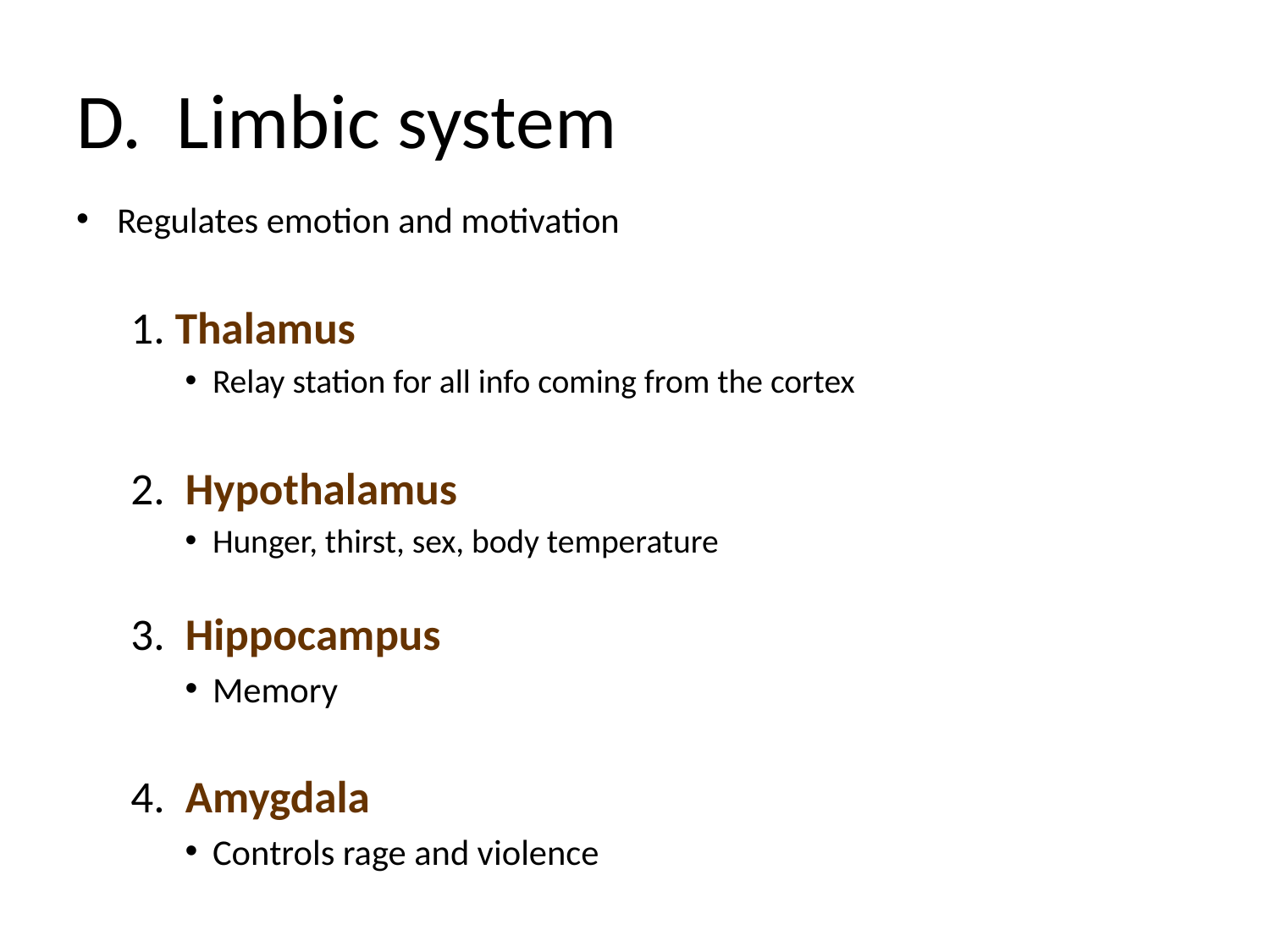

# D.  Limbic system
Regulates emotion and motivation

1. Thalamus
Relay station for all info coming from the cortex

2.  Hypothalamus
Hunger, thirst, sex, body temperature

3.  Hippocampus
Memory

4.  Amygdala
Controls rage and violence